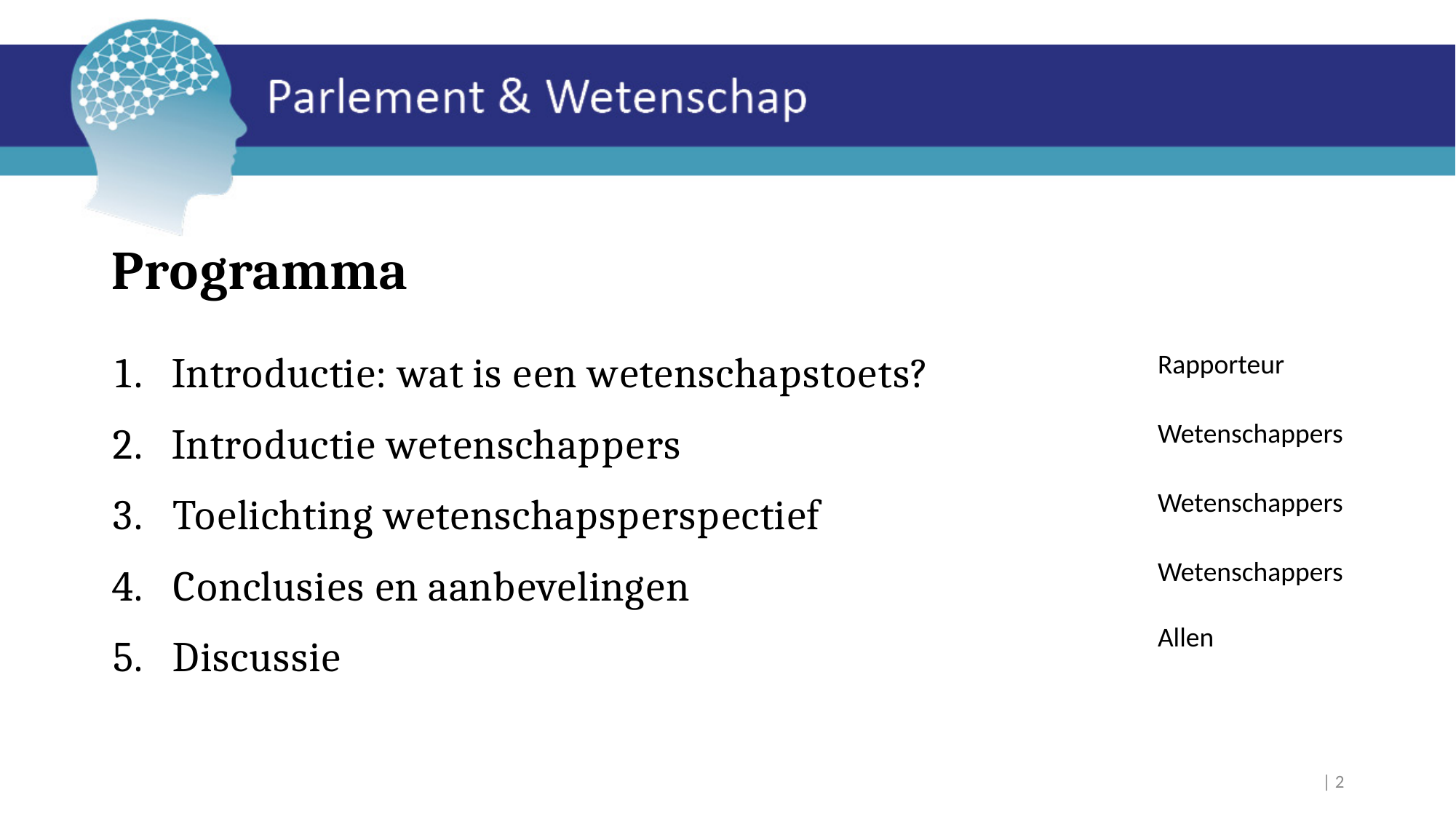

# Programma
Introductie: wat is een wetenschapstoets?
Introductie wetenschappers
Toelichting wetenschapsperspectief
Conclusies en aanbevelingen
Discussie
Rapporteur

Wetenschappers

Wetenschappers

Wetenschappers

Allen

 | 2